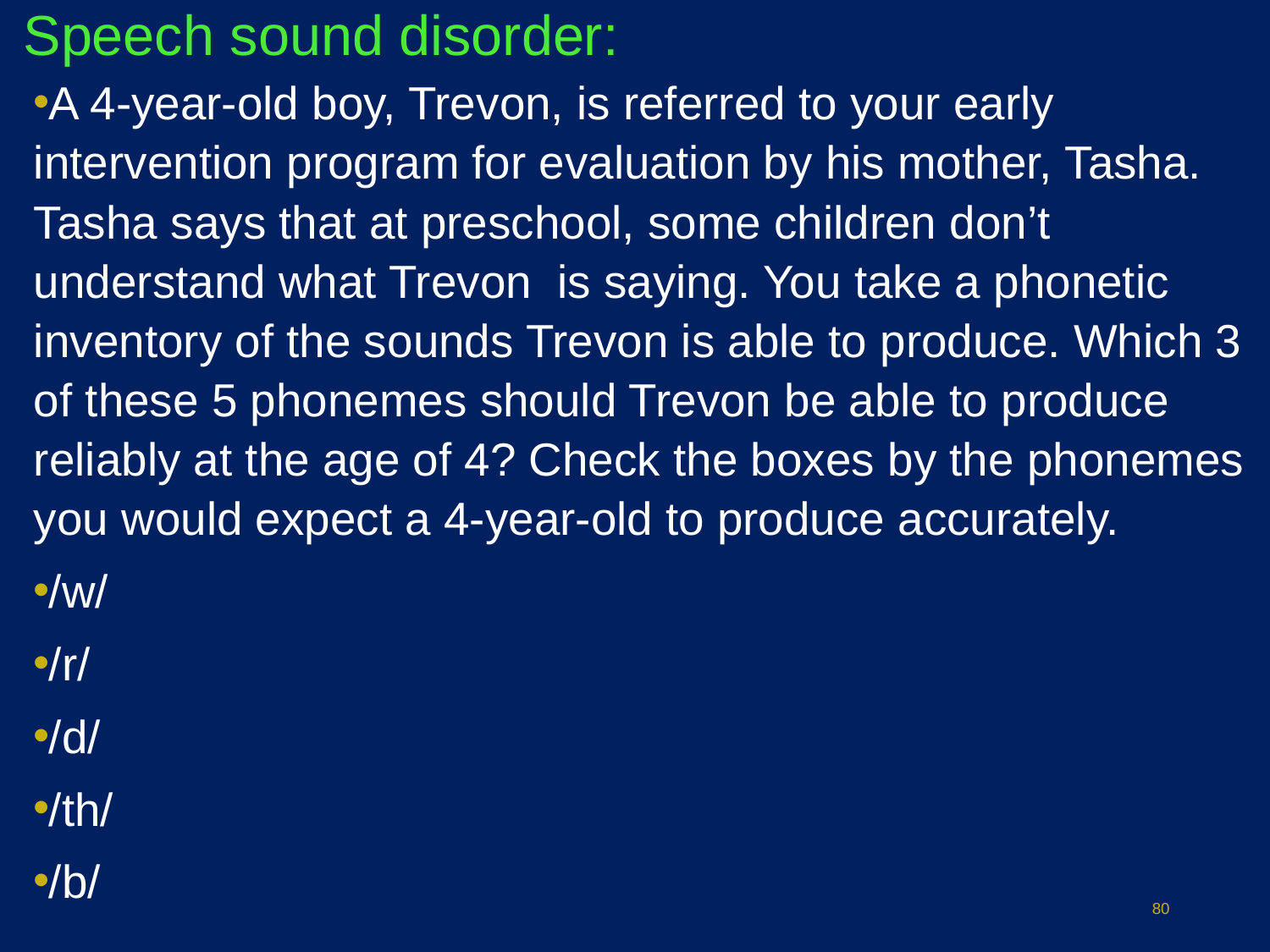

# Speech sound disorder:
A 4-year-old boy, Trevon, is referred to your early intervention program for evaluation by his mother, Tasha. Tasha says that at preschool, some children don’t understand what Trevon  is saying. You take a phonetic inventory of the sounds Trevon is able to produce. Which 3 of these 5 phonemes should Trevon be able to produce reliably at the age of 4? Check the boxes by the phonemes you would expect a 4-year-old to produce accurately.
/w/
/r/
/d/
/th/
/b/

80